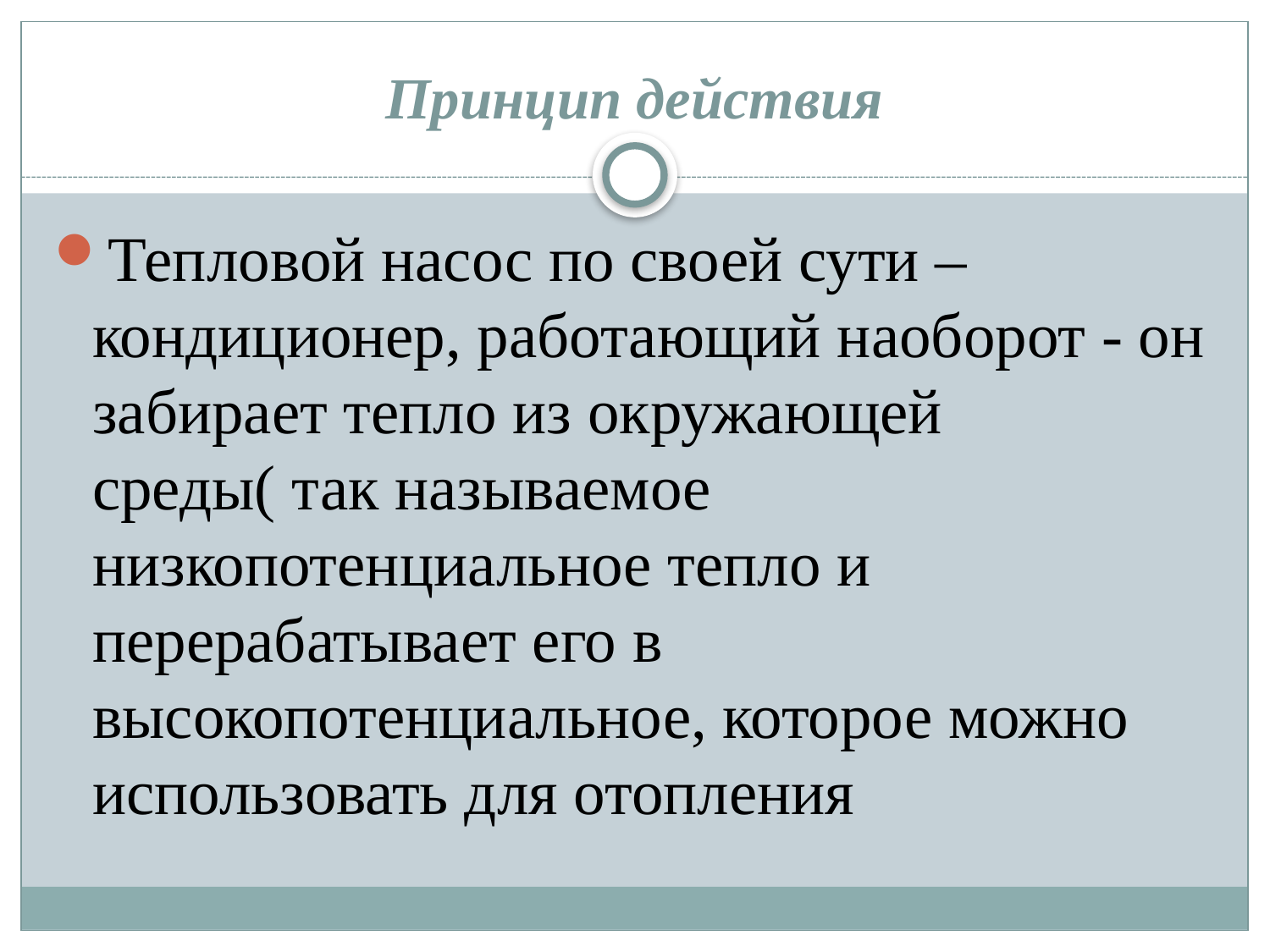

# Принцип действия
Тепловой насос по своей сути – кондиционер, работающий наоборот - он забирает тепло из окружающей среды( так называемое низкопотенциальное тепло и перерабатывает его в высокопотенциальное, которое можно использовать для отопления